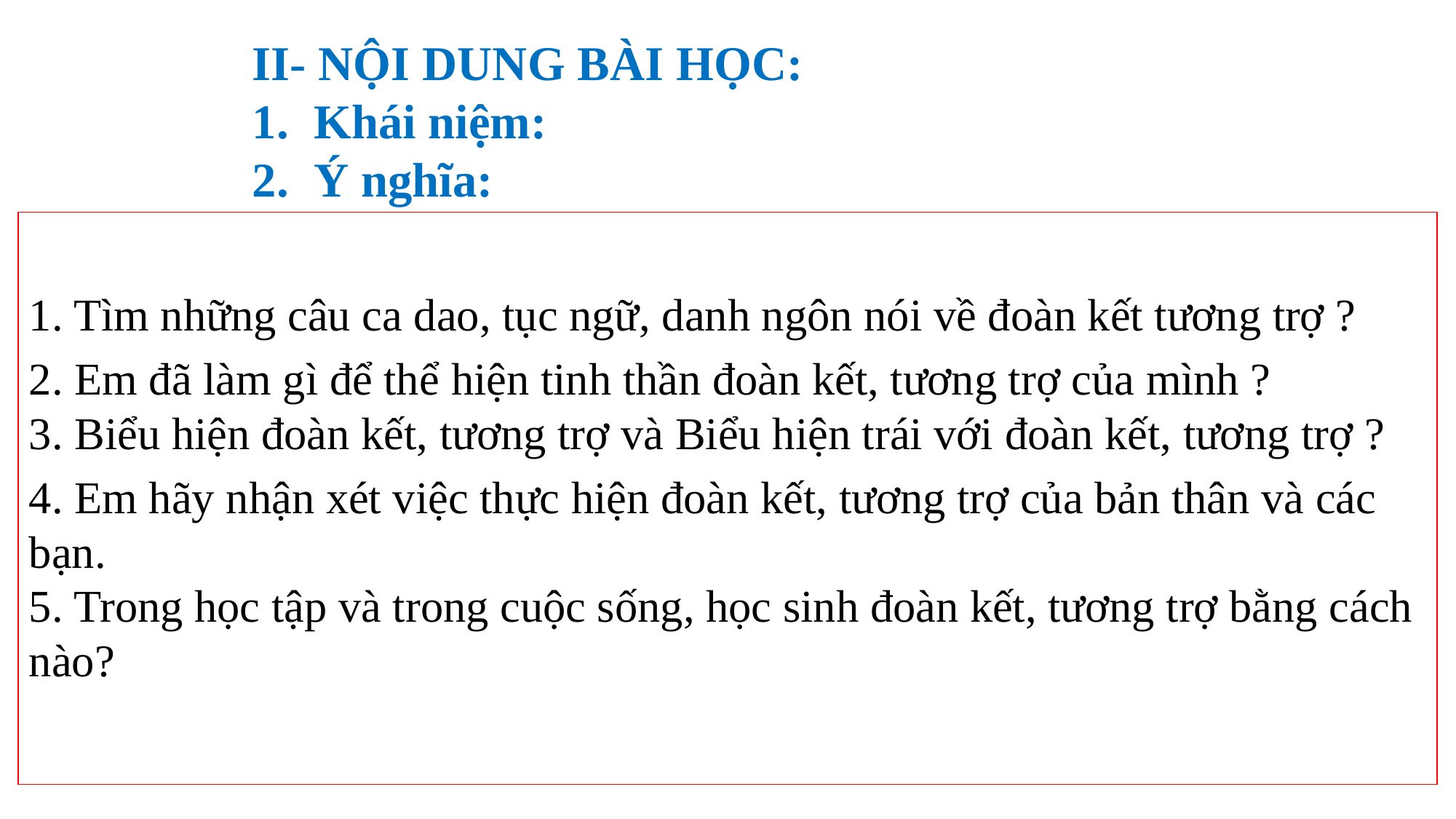

II- NỘI DUNG BÀI HỌC:
Khái niệm:
Ý nghĩa:

1. Tìm những câu ca dao, tục ngữ, danh ngôn nói về đoàn kết tương trợ ?
2. Em đã làm gì để thể hiện tinh thần đoàn kết, tương trợ của mình ?
3. Biểu hiện đoàn kết, tương trợ và Biểu hiện trái với đoàn kết, tương trợ ?
4. Em hãy nhận xét việc thực hiện đoàn kết, tương trợ của bản thân và các bạn.
5. Trong học tập và trong cuộc sống, học sinh đoàn kết, tương trợ bằng cách nào?